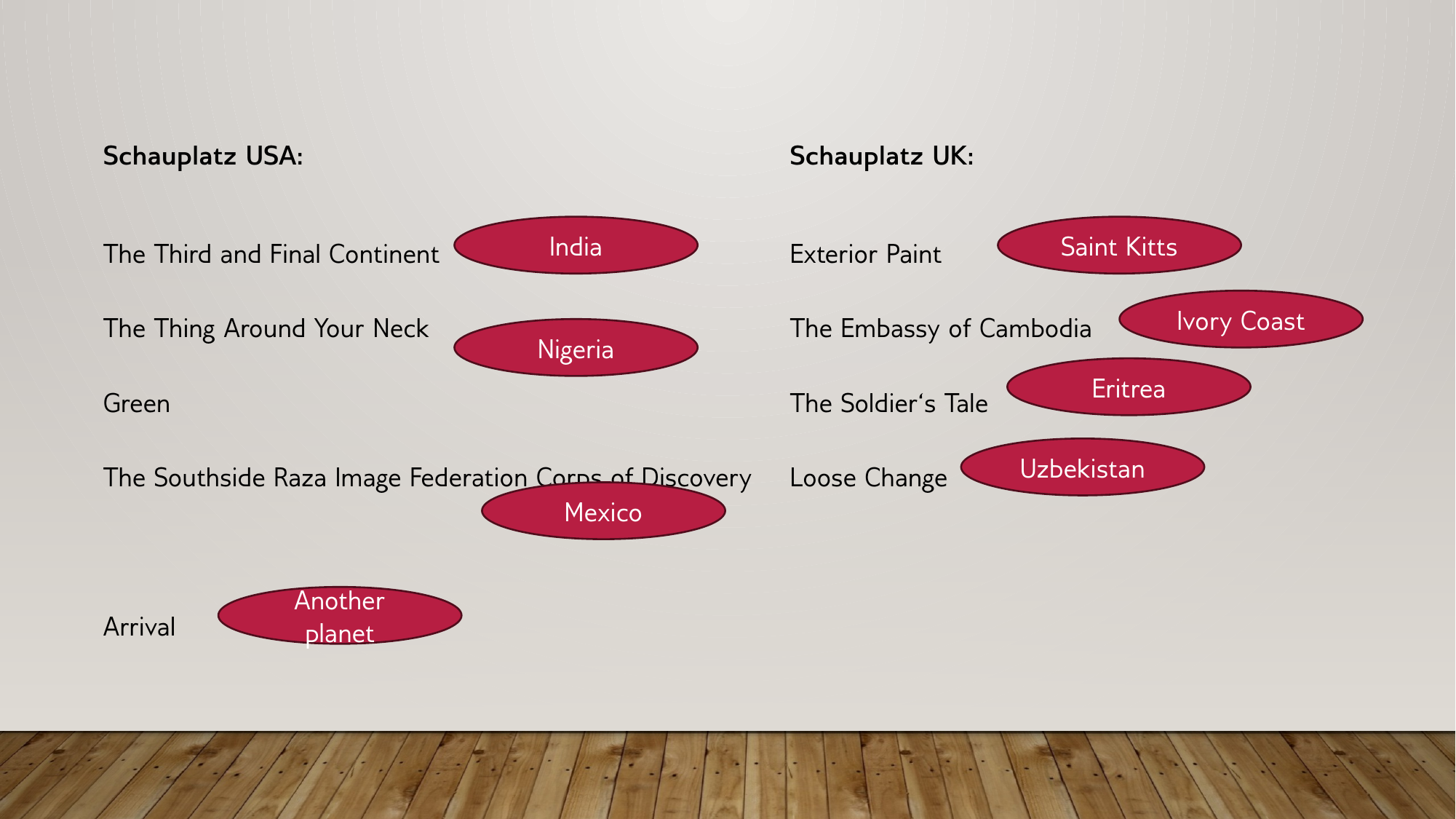

Schauplatz USA:

The Third and Final Continent
The Thing Around Your Neck
Green
The Southside Raza Image Federation Corps of Discovery

Arrival

Schauplatz UK:

Exterior Paint
The Embassy of Cambodia
The Soldier‘s Tale
Loose Change

India
Saint Kitts
Ivory Coast
Nigeria
Eritrea
Uzbekistan
Mexico
Another planet